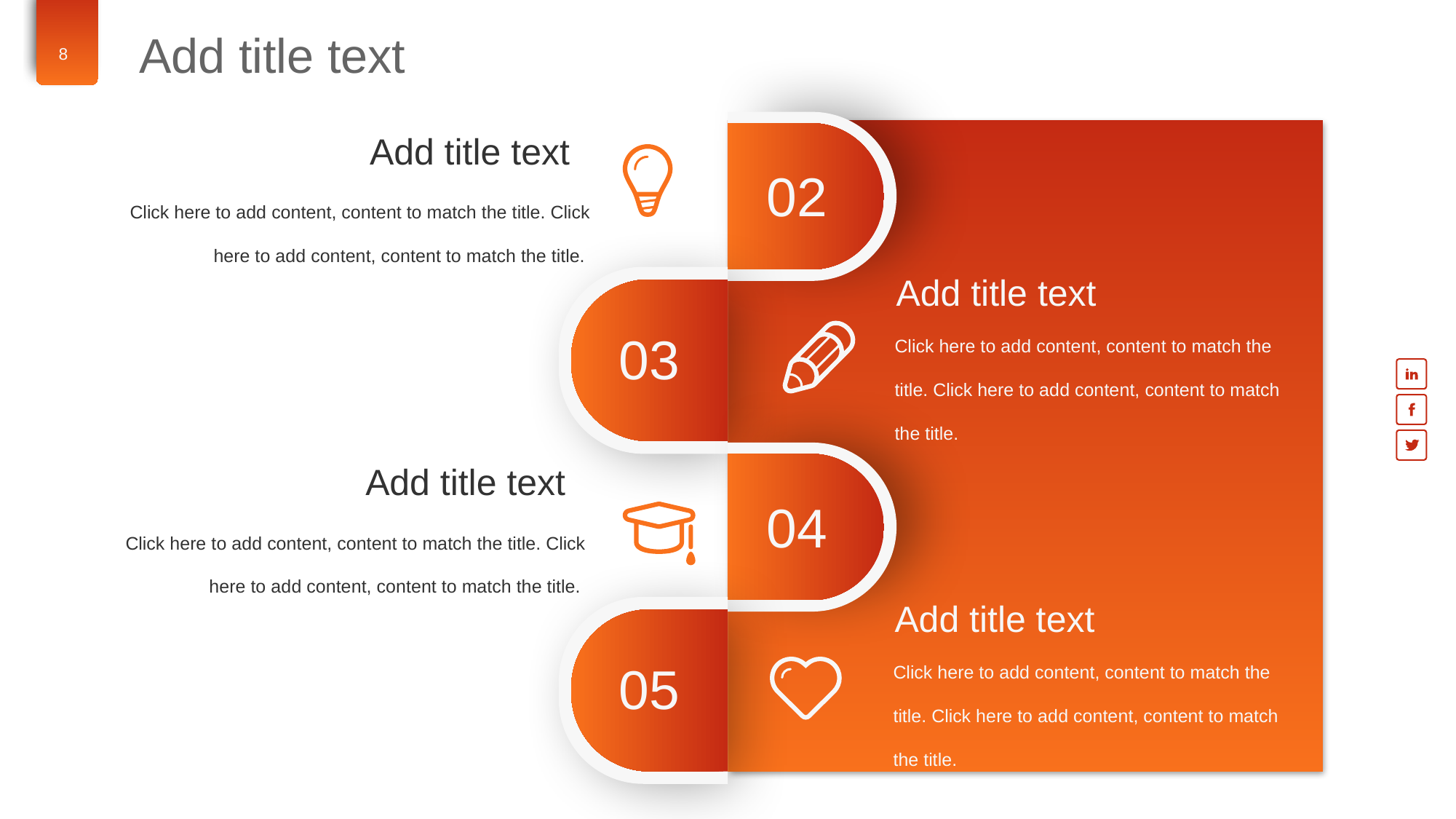

Add title text

02

Add title text

Click here to add content, content to match the title. Click here to add content, content to match the title.
Add title text

03
Click here to add content, content to match the title. Click here to add content, content to match the title.

04
Add title text

Click here to add content, content to match the title. Click here to add content, content to match the title.
Add title text

05
Click here to add content, content to match the title. Click here to add content, content to match the title.